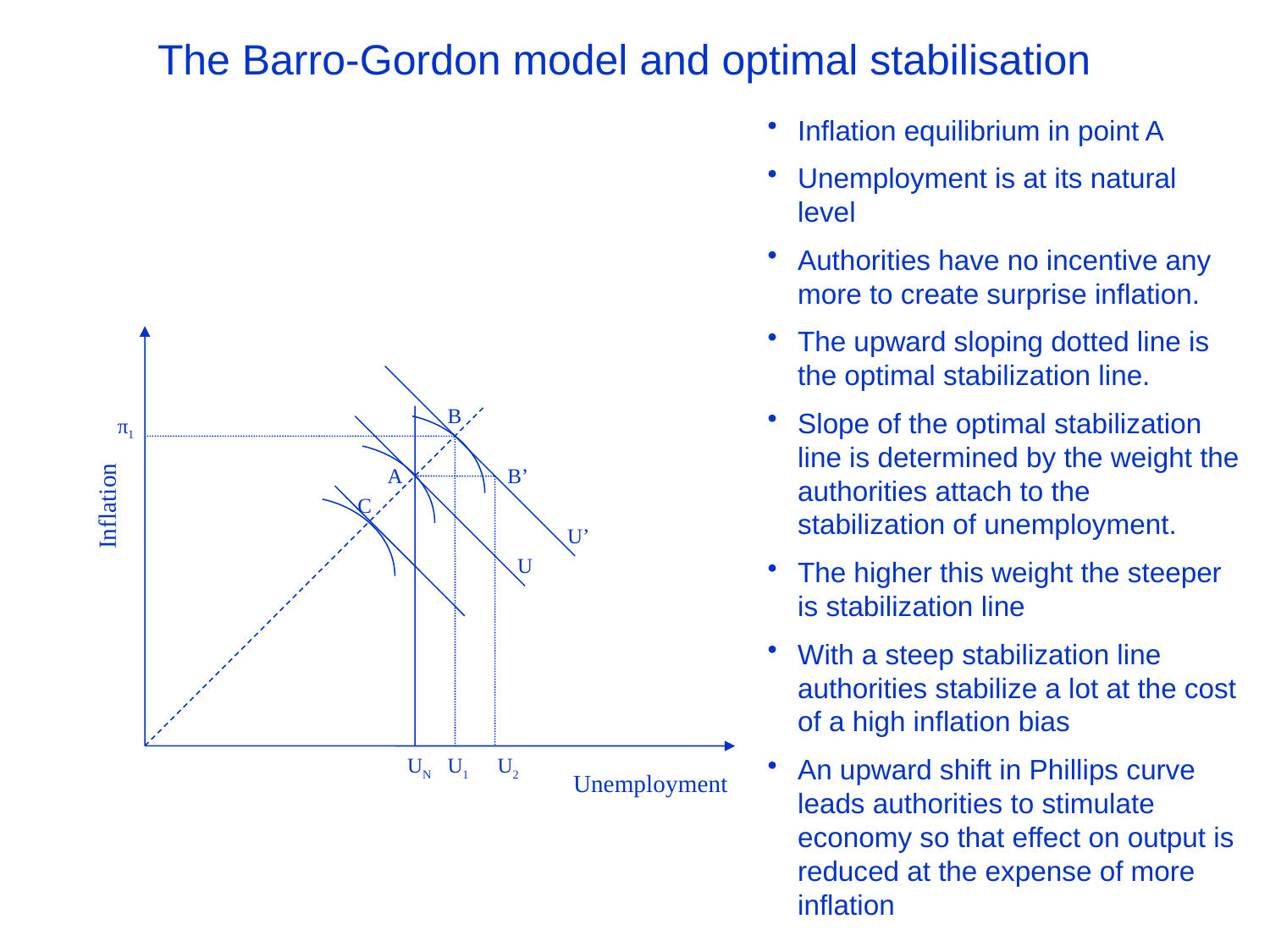

The Barro-Gordon model and optimal stabilisation
Inflation equilibrium in point A
Unemployment is at its natural level
Authorities have no incentive any more to create surprise inflation.
The upward sloping dotted line is the optimal stabilization line.
Slope of the optimal stabilization line is determined by the weight the authorities attach to the stabilization of unemployment.
The higher this weight the steeper is stabilization line
With a steep stabilization line authorities stabilize a lot at the cost of a high inflation bias
An upward shift in Phillips curve leads authorities to stimulate economy so that effect on output is reduced at the expense of more inflation

B
π1

A
B’

Inflation

C

U’
U

UN
U1
U2
Unemployment